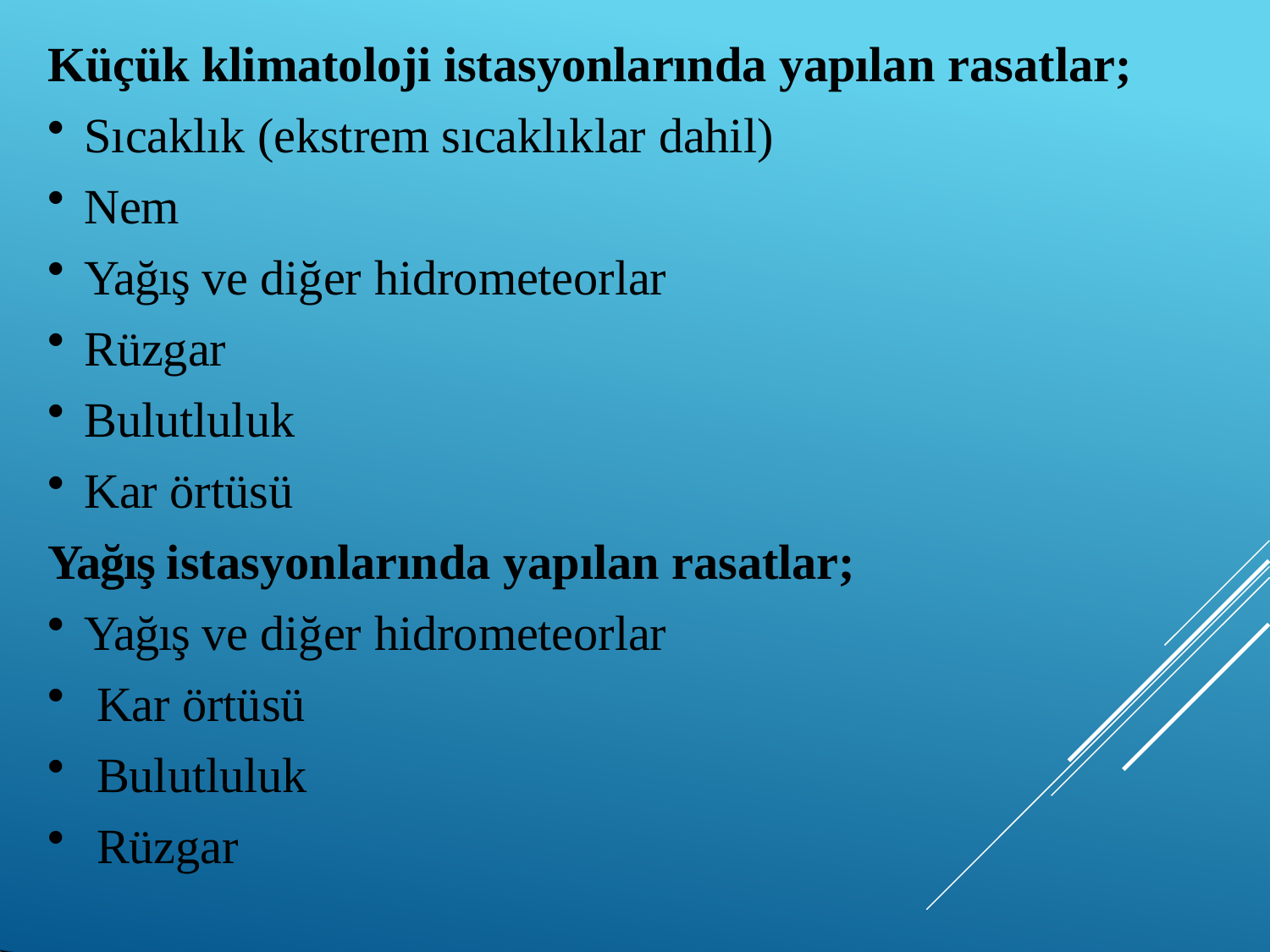

Küçük klimatoloji istasyonlarında yapılan rasatlar;
Sıcaklık (ekstrem sıcaklıklar dahil)
Nem
Yağış ve diğer hidrometeorlar
Rüzgar
Bulutluluk
Kar örtüsü
Yağış istasyonlarında yapılan rasatlar;
Yağış ve diğer hidrometeorlar
Kar örtüsü
Bulutluluk
Rüzgar